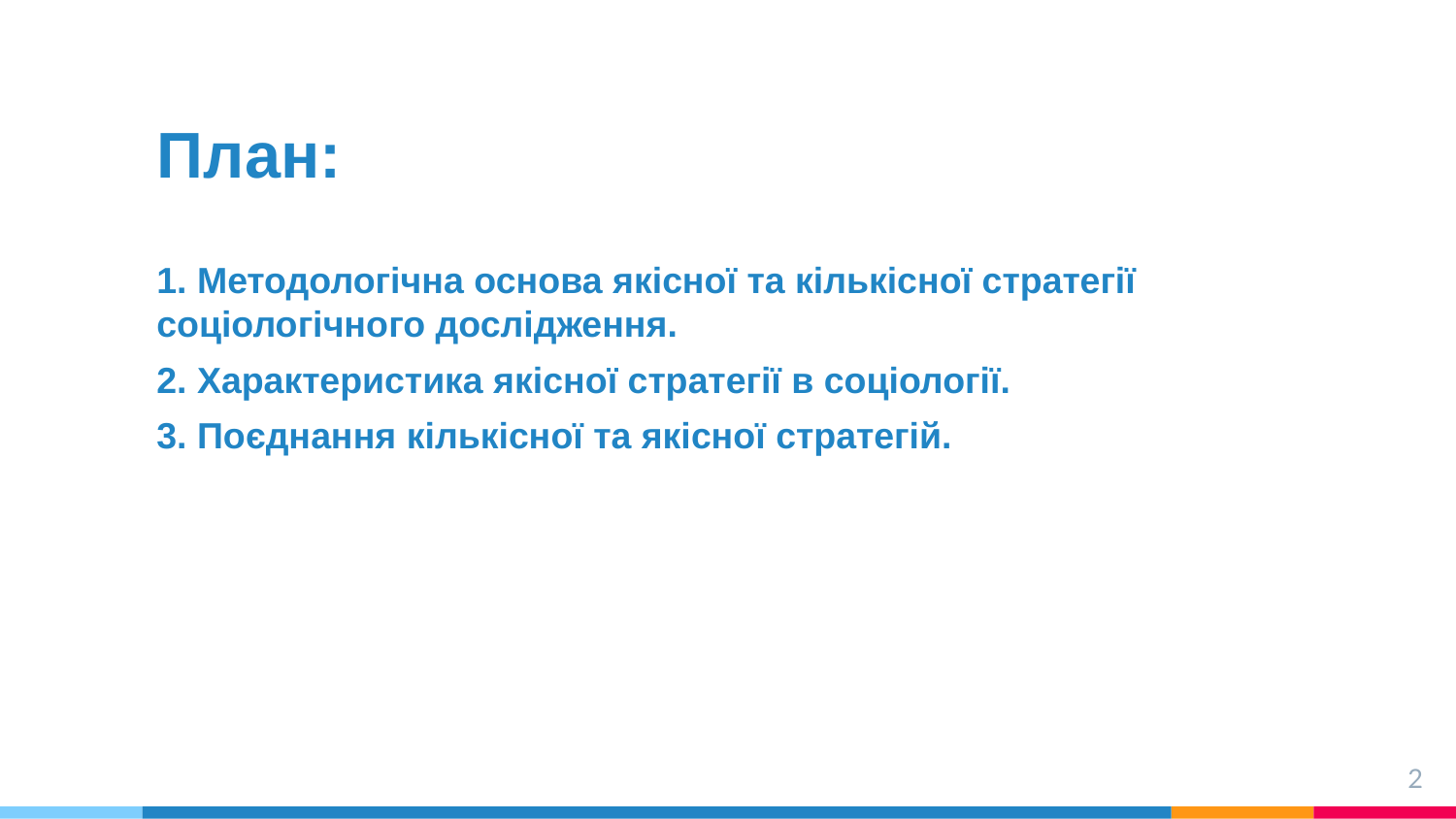

# План:
1. Методологічна основа якісної та кількісної стратегії соціологічного дослідження.
2. Характеристика якісної стратегії в соціології.
3. Поєднання кількісної та якісної стратегій.
2